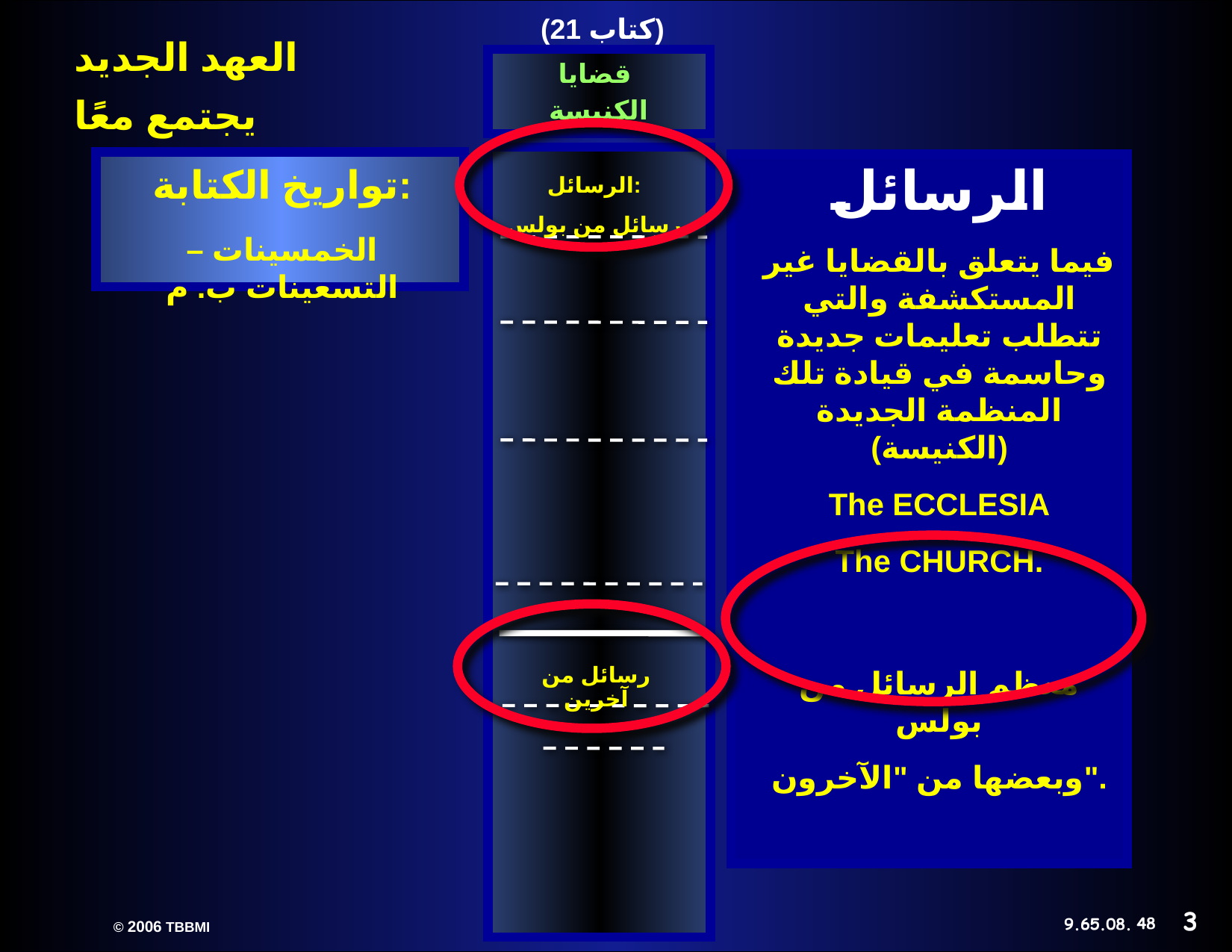

(21 كتاب)‏

قضايا
الكنيسة

Letters from
The Others

الرسائل:
رسائل من بولس

رسائل من
آخرين

الرسائل
فيما يتعلق بالقضايا غير المستكشفة والتي تتطلب تعليمات جديدة وحاسمة في قيادة تلك المنظمة الجديدة (الكنيسة)
The ECCLESIA
The CHURCH.

معظم الرسائل من بولس
وبعضها من "الآخرون".

تواريخ الكتابة:
الخمسينات – التسعينات ب. م

3
48